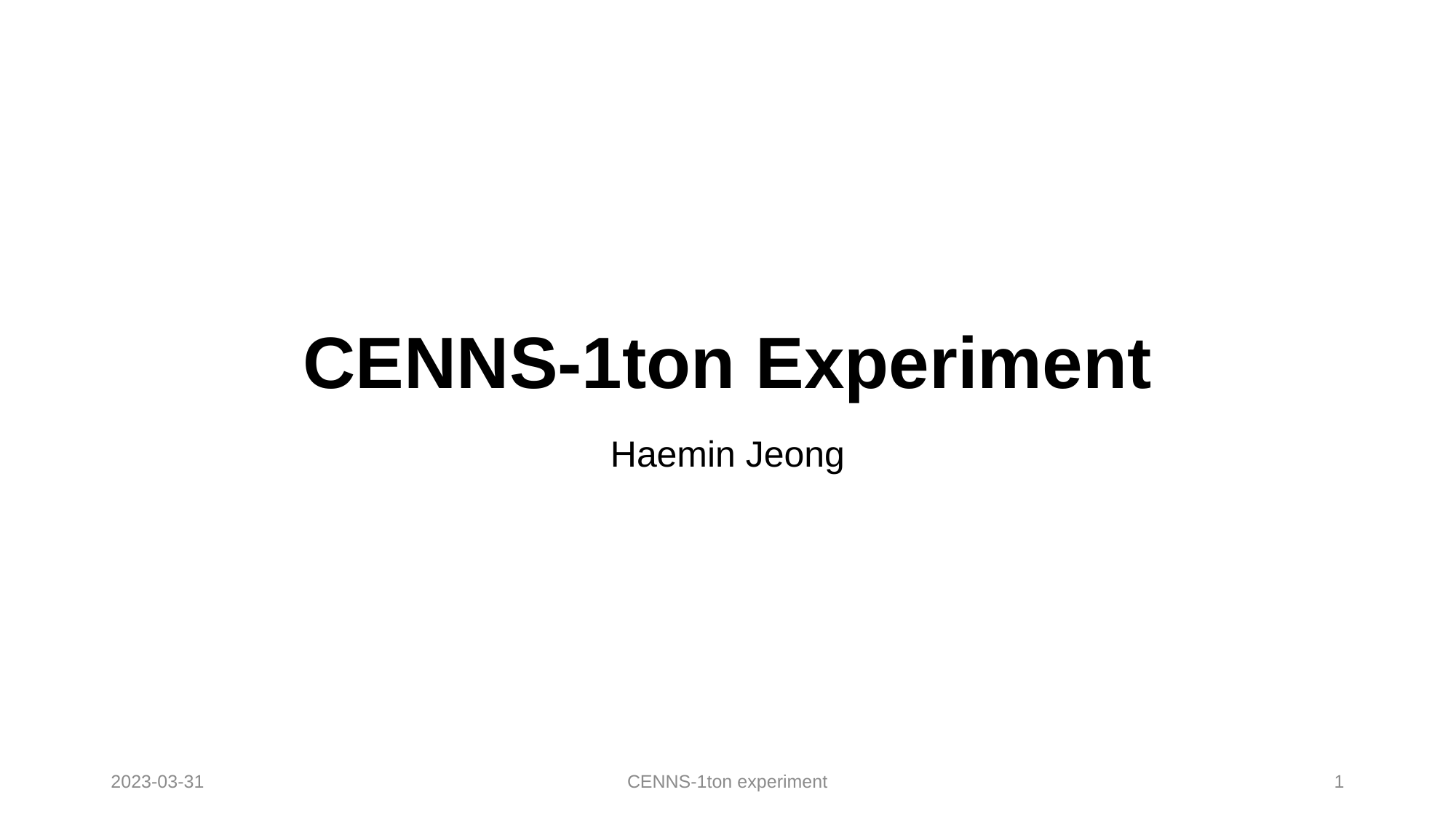

# CENNS-1ton Experiment
Haemin Jeong
2023-03-31
CENNS-1ton experiment
1